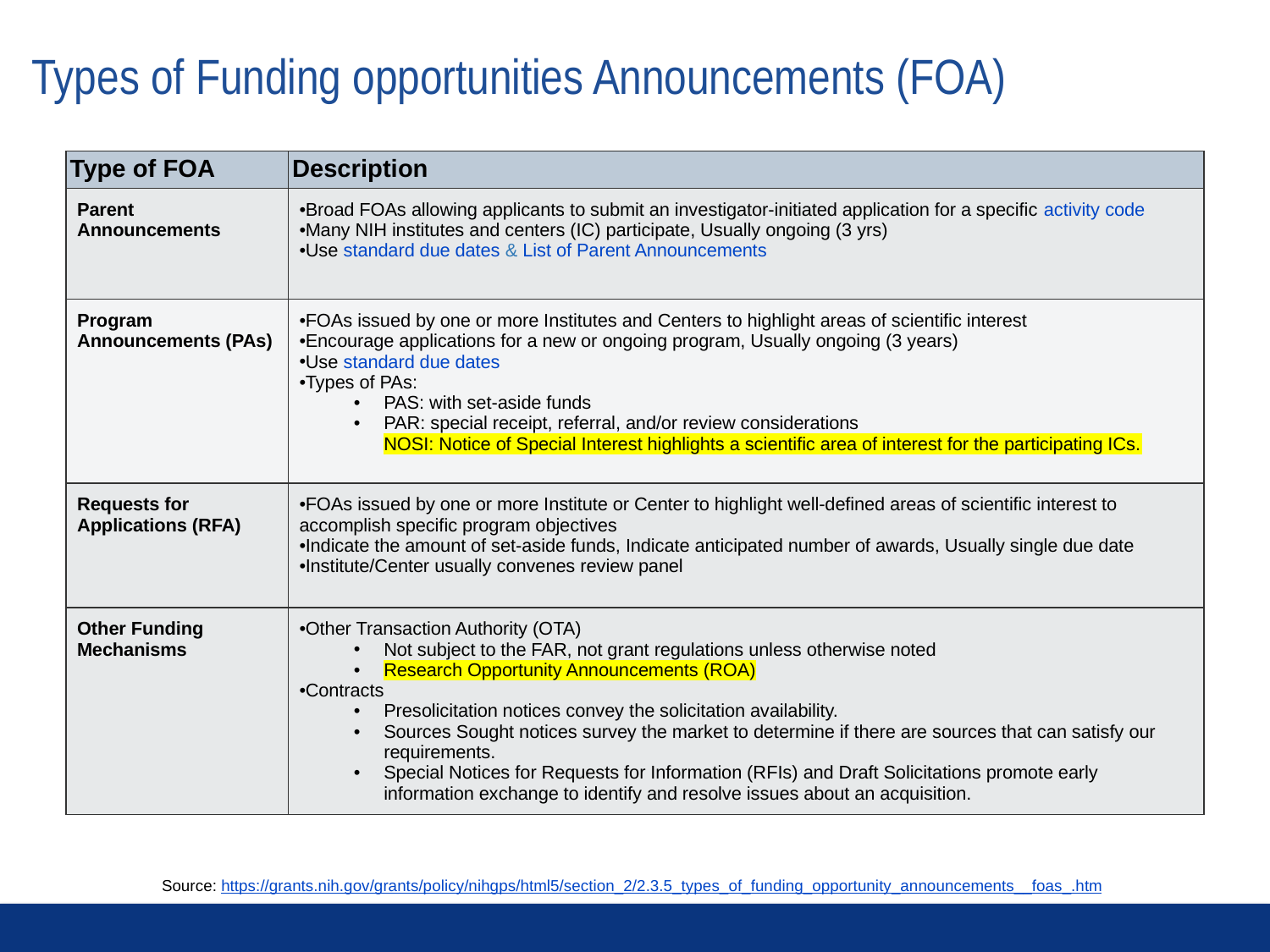

# Types of Funding opportunities Announcements (FOA)
| Type of FOA | Description |
| --- | --- |
| Parent Announcements | Broad FOAs allowing applicants to submit an investigator-initiated application for a specific activity code Many NIH institutes and centers (IC) participate, Usually ongoing (3 yrs) Use standard due dates & List of Parent Announcements |
| Program Announcements (PAs) | FOAs issued by one or more Institutes and Centers to highlight areas of scientific interest Encourage applications for a new or ongoing program, Usually ongoing (3 years) Use standard due dates Types of PAs: PAS: with set-aside funds PAR: special receipt, referral, and/or review considerations NOSI: Notice of Special Interest highlights a scientific area of interest for the participating ICs. |
| Requests for Applications (RFA) | FOAs issued by one or more Institute or Center to highlight well-defined areas of scientific interest to accomplish specific program objectives Indicate the amount of set-aside funds, Indicate anticipated number of awards, Usually single due date Institute/Center usually convenes review panel |
| Other Funding Mechanisms | Other Transaction Authority (OTA) Not subject to the FAR, not grant regulations unless otherwise noted Research Opportunity Announcements (ROA) Contracts Presolicitation notices convey the solicitation availability. Sources Sought notices survey the market to determine if there are sources that can satisfy our requirements. Special Notices for Requests for Information (RFIs) and Draft Solicitations promote early information exchange to identify and resolve issues about an acquisition. |
Source: https://grants.nih.gov/grants/policy/nihgps/html5/section_2/2.3.5_types_of_funding_opportunity_announcements__foas_.htm